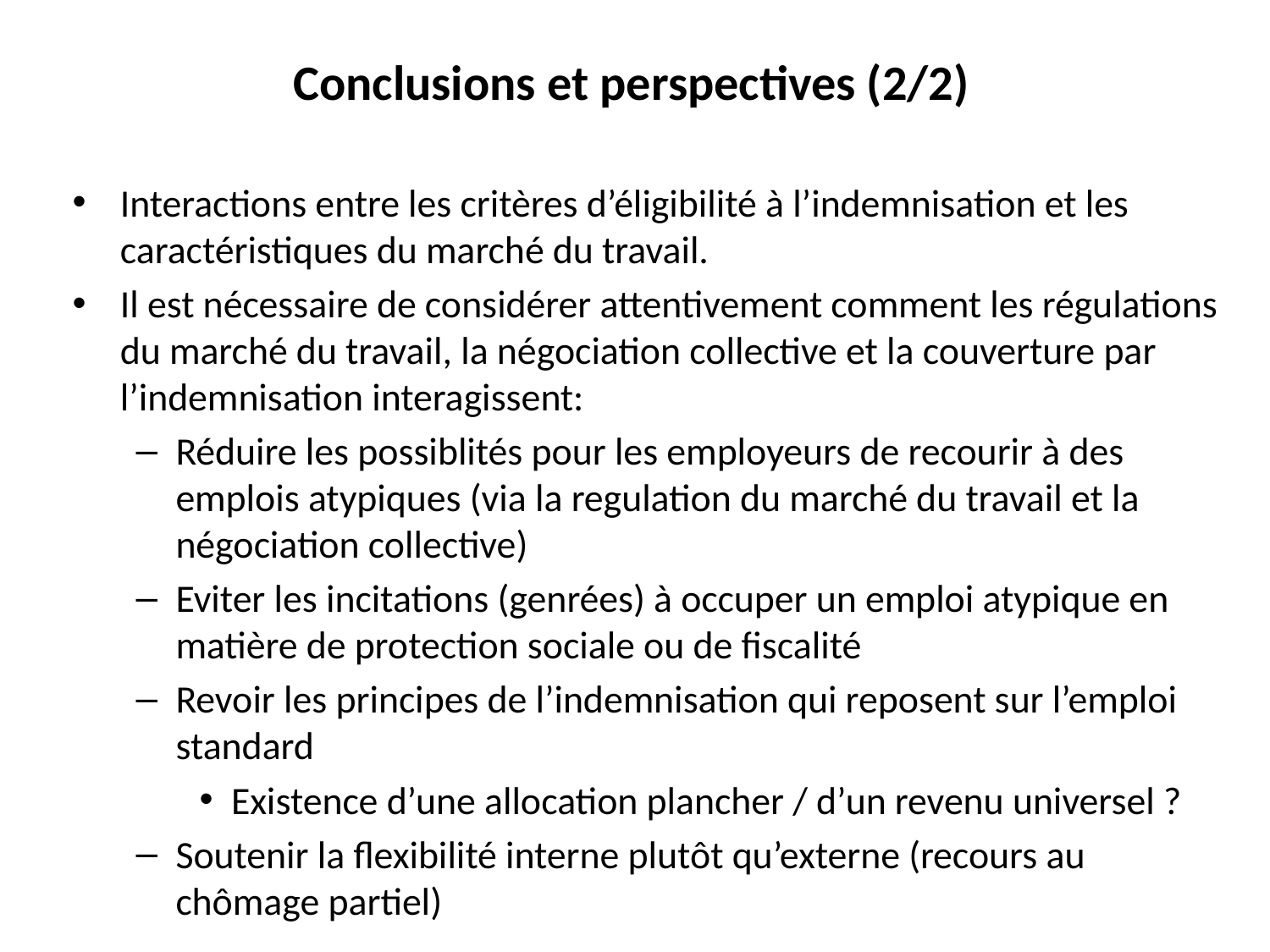

# Conclusions et perspectives (2/2)

Interactions entre les critères d’éligibilité à l’indemnisation et les caractéristiques du marché du travail.
Il est nécessaire de considérer attentivement comment les régulations du marché du travail, la négociation collective et la couverture par l’indemnisation interagissent:
Réduire les possiblités pour les employeurs de recourir à des emplois atypiques (via la regulation du marché du travail et la négociation collective)
Eviter les incitations (genrées) à occuper un emploi atypique en matière de protection sociale ou de fiscalité
Revoir les principes de l’indemnisation qui reposent sur l’emploi standard
Existence d’une allocation plancher / d’un revenu universel ?
Soutenir la flexibilité interne plutôt qu’externe (recours au chômage partiel)